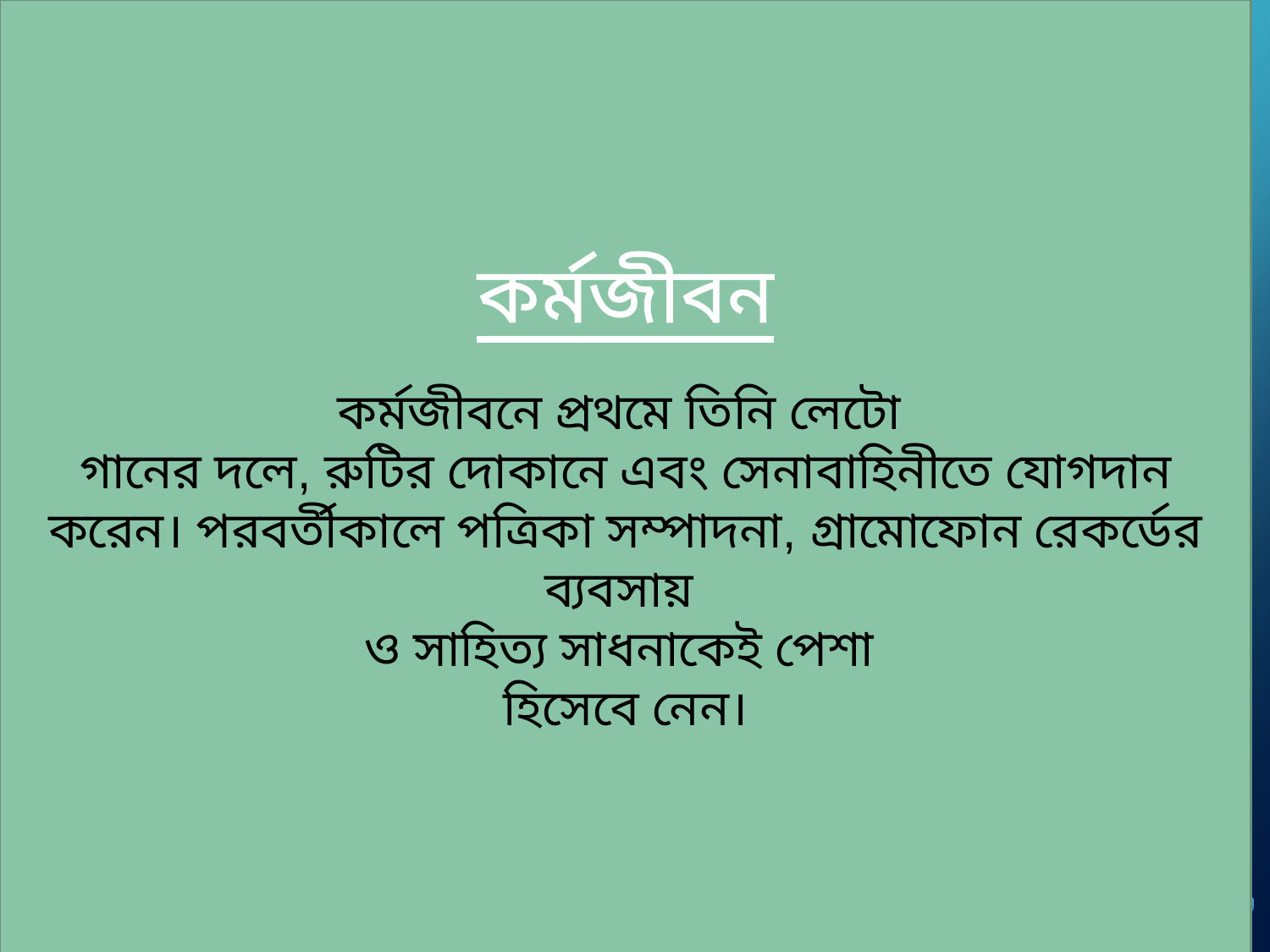

কর্মজীবন

কর্মজীবনে প্রথমে তিনি লেটো
গানের দলে, রুটির দোকানে এবং সেনাবাহিনীতে যোগদান করেন। পরবর্তীকালে পত্রিকা সম্পাদনা, গ্রামোফোন রেকর্ডের ব্যবসায়
ও সাহিত্য সাধনাকেই পেশা
হিসেবে নেন।